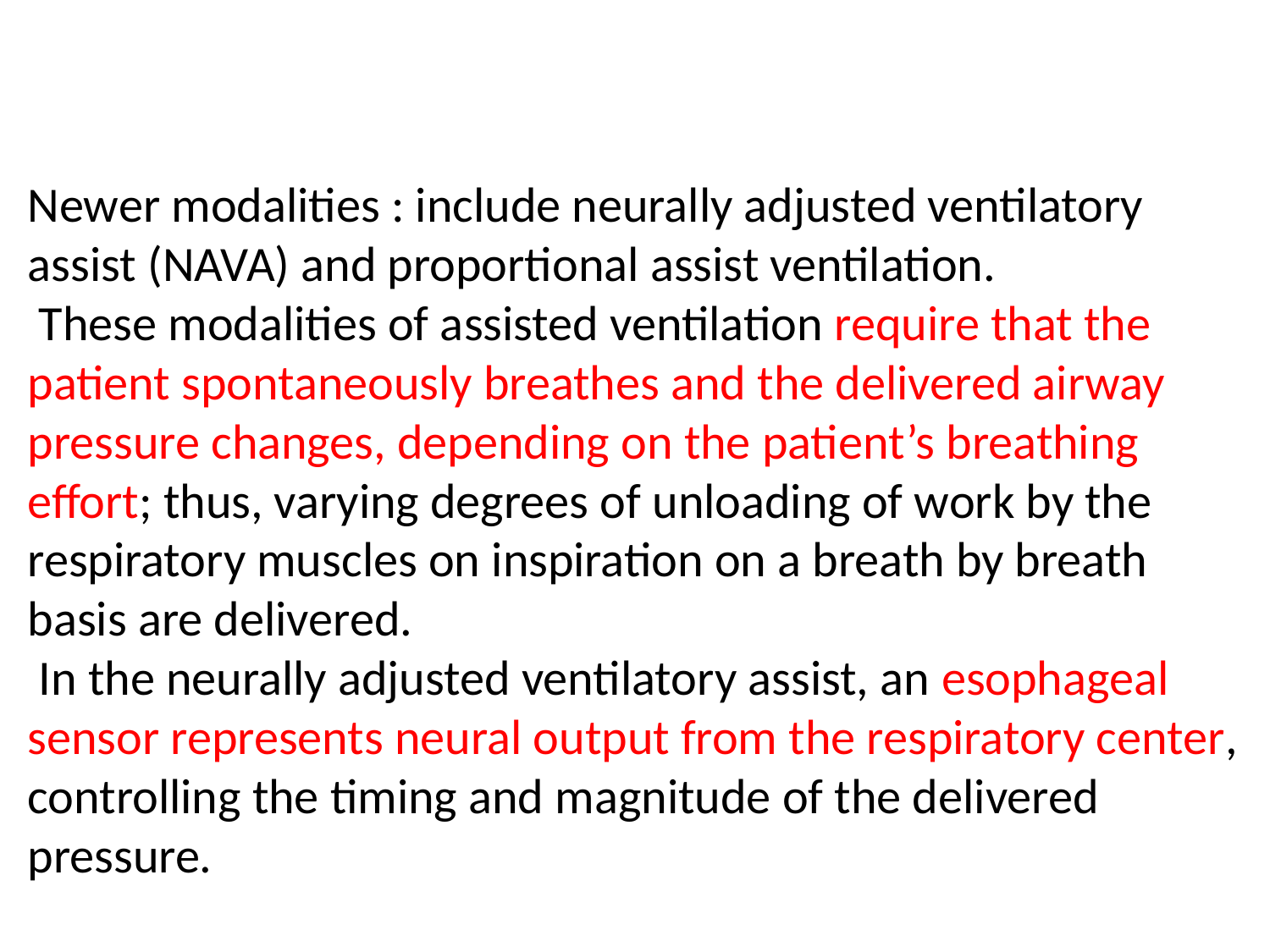

Newer modalities : include neurally adjusted ventilatory assist (NAVA) and proportional assist ventilation.
 These modalities of assisted ventilation require that the patient spontaneously breathes and the delivered airway pressure changes, depending on the patient’s breathing effort; thus, varying degrees of unloading of work by the respiratory muscles on inspiration on a breath by breath basis are delivered.
 In the neurally adjusted ventilatory assist, an esophageal sensor represents neural output from the respiratory center, controlling the timing and magnitude of the delivered pressure.